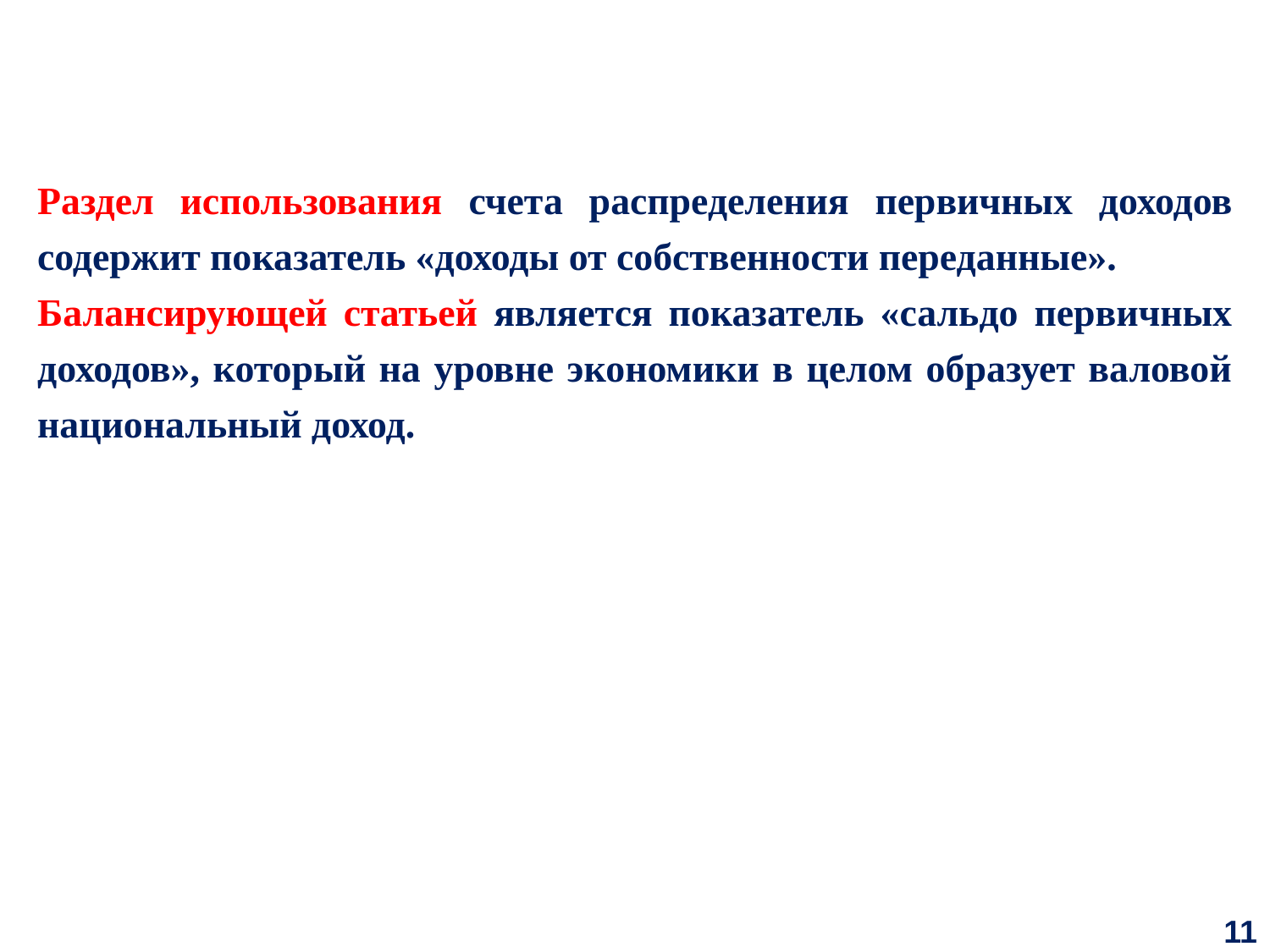

Раздел использования счета распределения первичных доходов содержит показатель «доходы от собственности переданные».
Балансирующей статьей является показатель «сальдо первичных доходов», который на уровне экономики в целом образует валовой национальный доход.

11